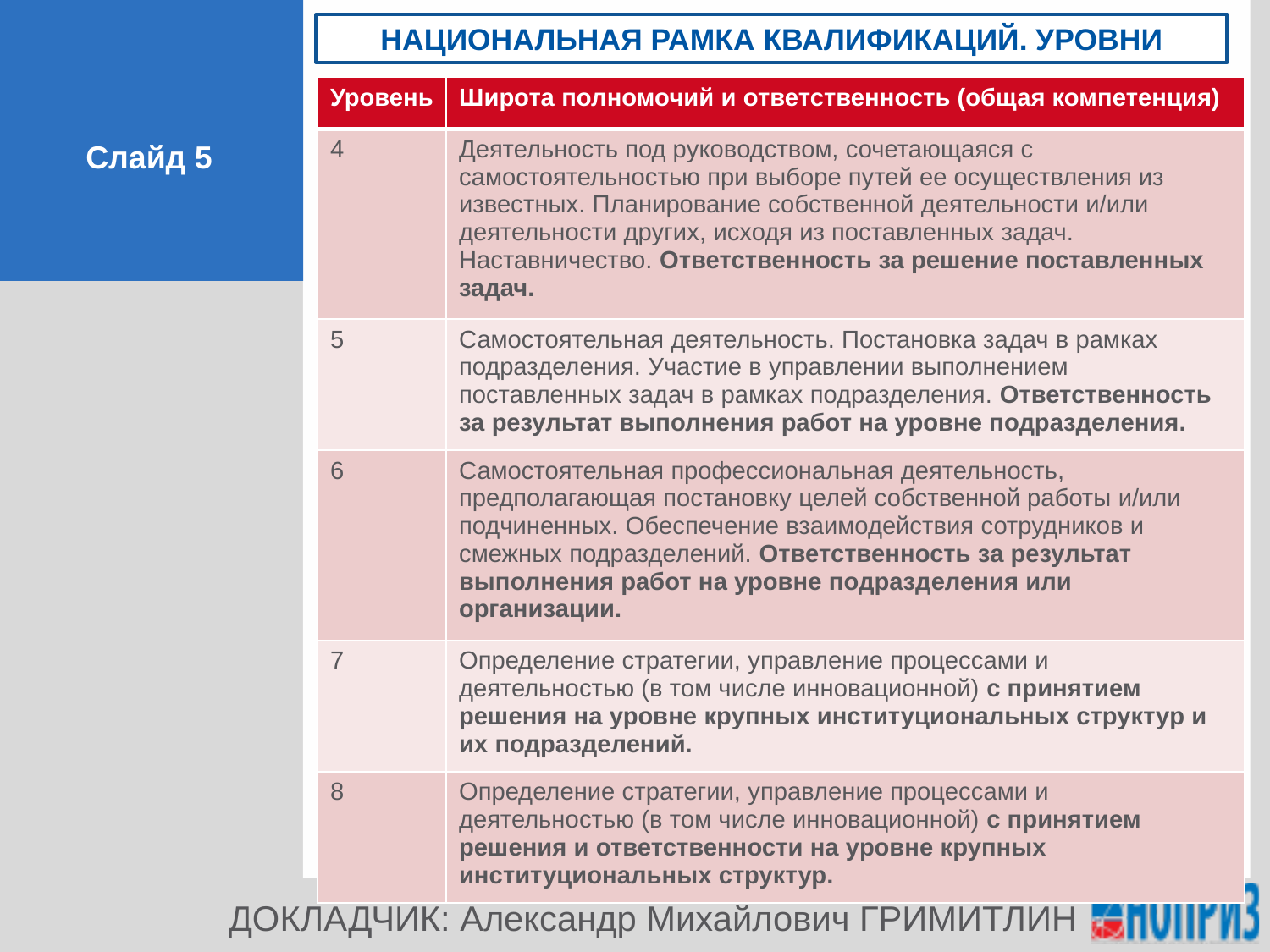

НАЦИОНАЛЬНАЯ РАМКА КВАЛИФИКАЦИЙ. УРОВНИ
| Уровень | Широта полномочий и ответственность (общая компетенция) |
| --- | --- |
| 4 | Деятельность под руководством, сочетающаяся с самостоятельностью при выборе путей ее осуществления из известных. Планирование собственной деятельности и/или деятельности других, исходя из поставленных задач. Наставничество. Ответственность за решение поставленных задач. |
| 5 | Самостоятельная деятельность. Постановка задач в рамках подразделения. Участие в управлении выполнением поставленных задач в рамках подразделения. Ответственность за результат выполнения работ на уровне подразделения. |
| 6 | Самостоятельная профессиональная деятельность, предполагающая постановку целей собственной работы и/или подчиненных. Обеспечение взаимодействия сотрудников и смежных подразделений. Ответственность за результат выполнения работ на уровне подразделения или организации. |
| 7 | Определение стратегии, управление процессами и деятельностью (в том числе инновационной) с принятием решения на уровне крупных институциональных структур и их подразделений. |
| 8 | Определение стратегии, управление процессами и деятельностью (в том числе инновационной) с принятием решения и ответственности на уровне крупных институциональных структур. |
Слайд 5
ДОКЛАДЧИК: Александр Михайлович ГРИМИТЛИН